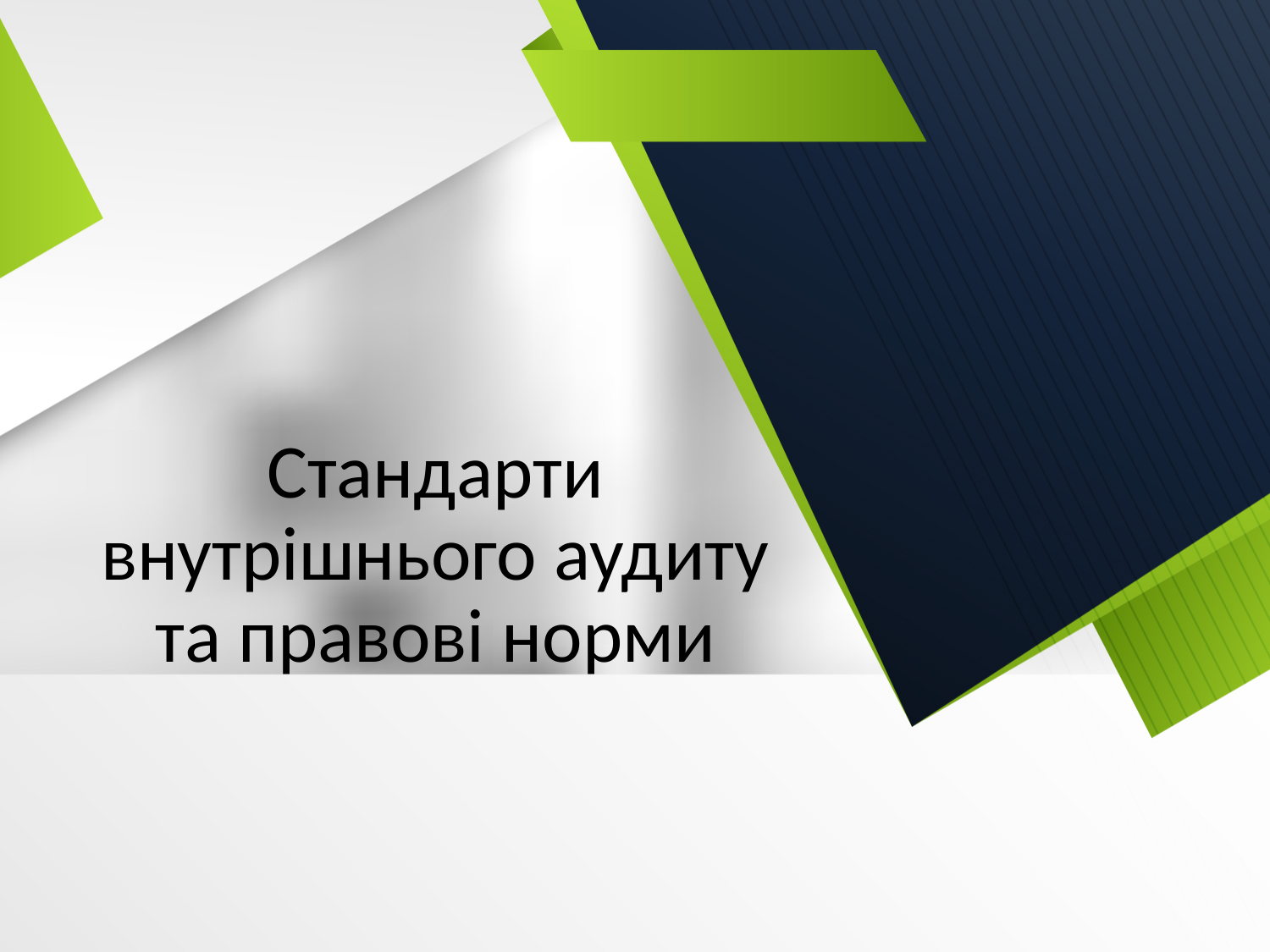

# Стандарти внутрішнього аудиту та правові норми